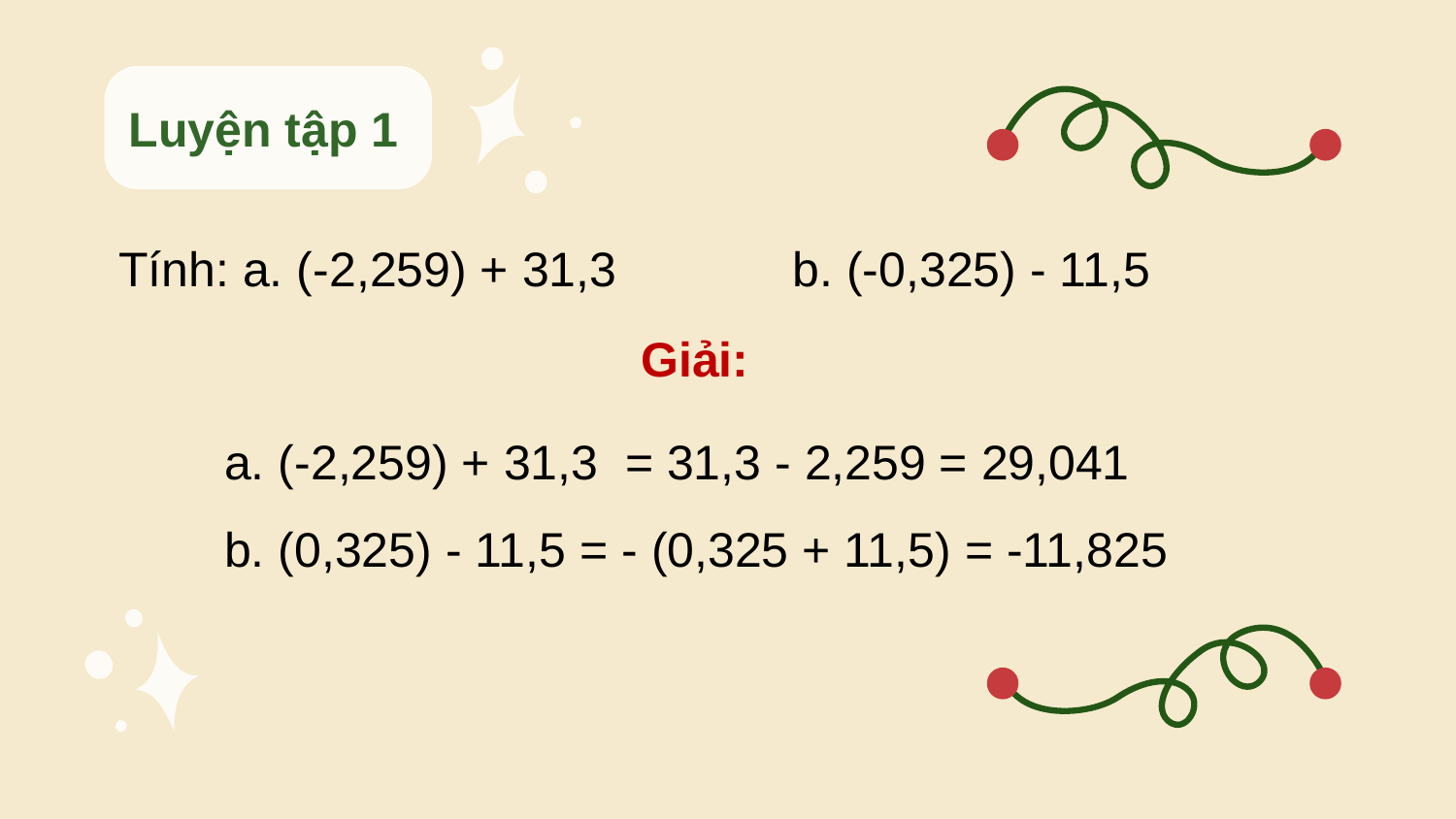

Luyện tập 1

Tính: a. (-2,259) + 31,3             b. (-0,325) - 11,5
Giải:
a. (-2,259) + 31,3  = 31,3 - 2,259 = 29,041
b. (0,325) - 11,5 = - (0,325 + 11,5) = -11,825